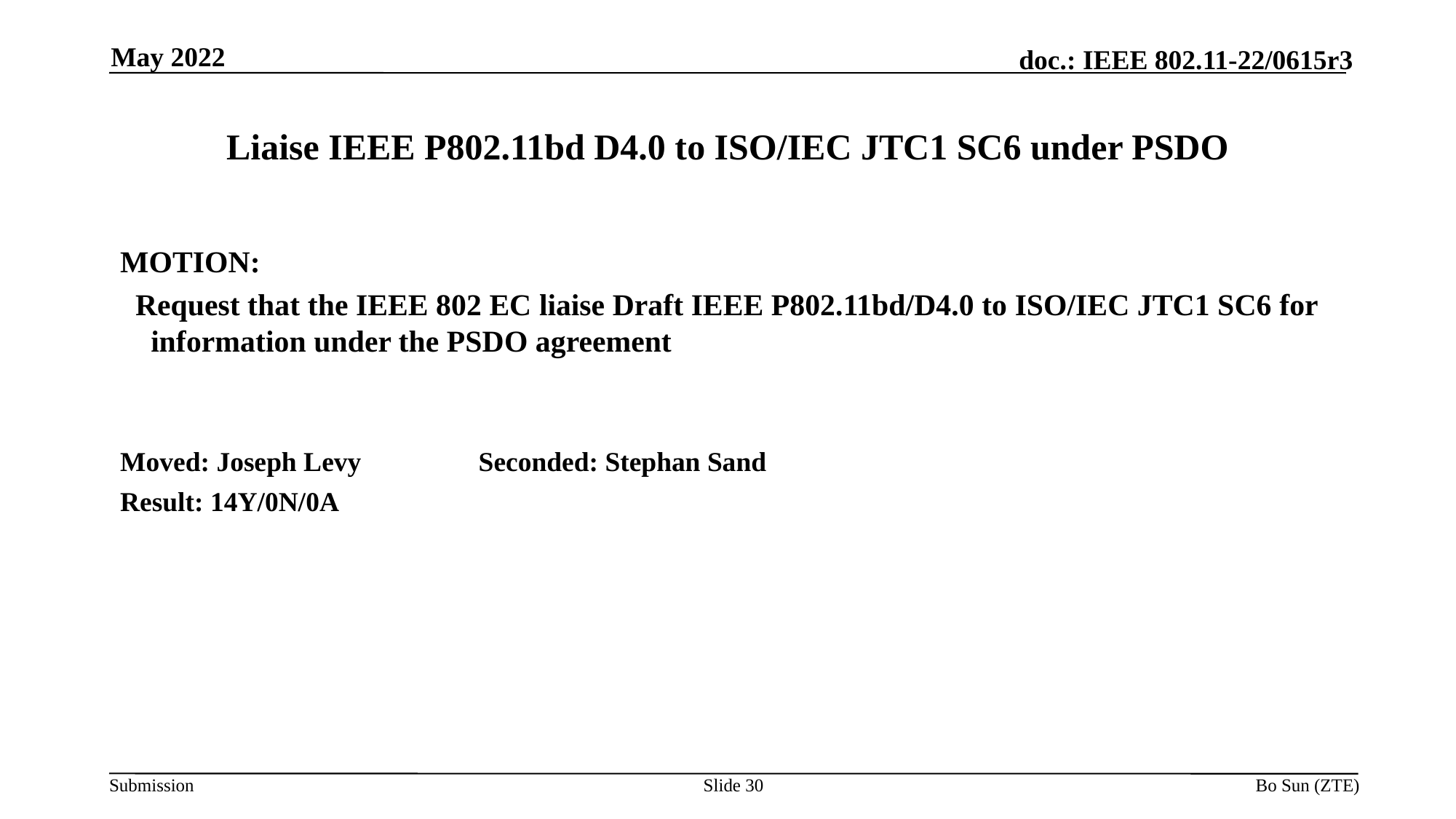

May 2022
# Liaise IEEE P802.11bd D4.0 to ISO/IEC JTC1 SC6 under PSDO
MOTION:
  Request that the IEEE 802 EC liaise Draft IEEE P802.11bd/D4.0 to ISO/IEC JTC1 SC6 for information under the PSDO agreement

Moved: Joseph Levy                 Seconded: Stephan Sand
Result: 14Y/0N/0A
Slide 30
Bo Sun (ZTE)